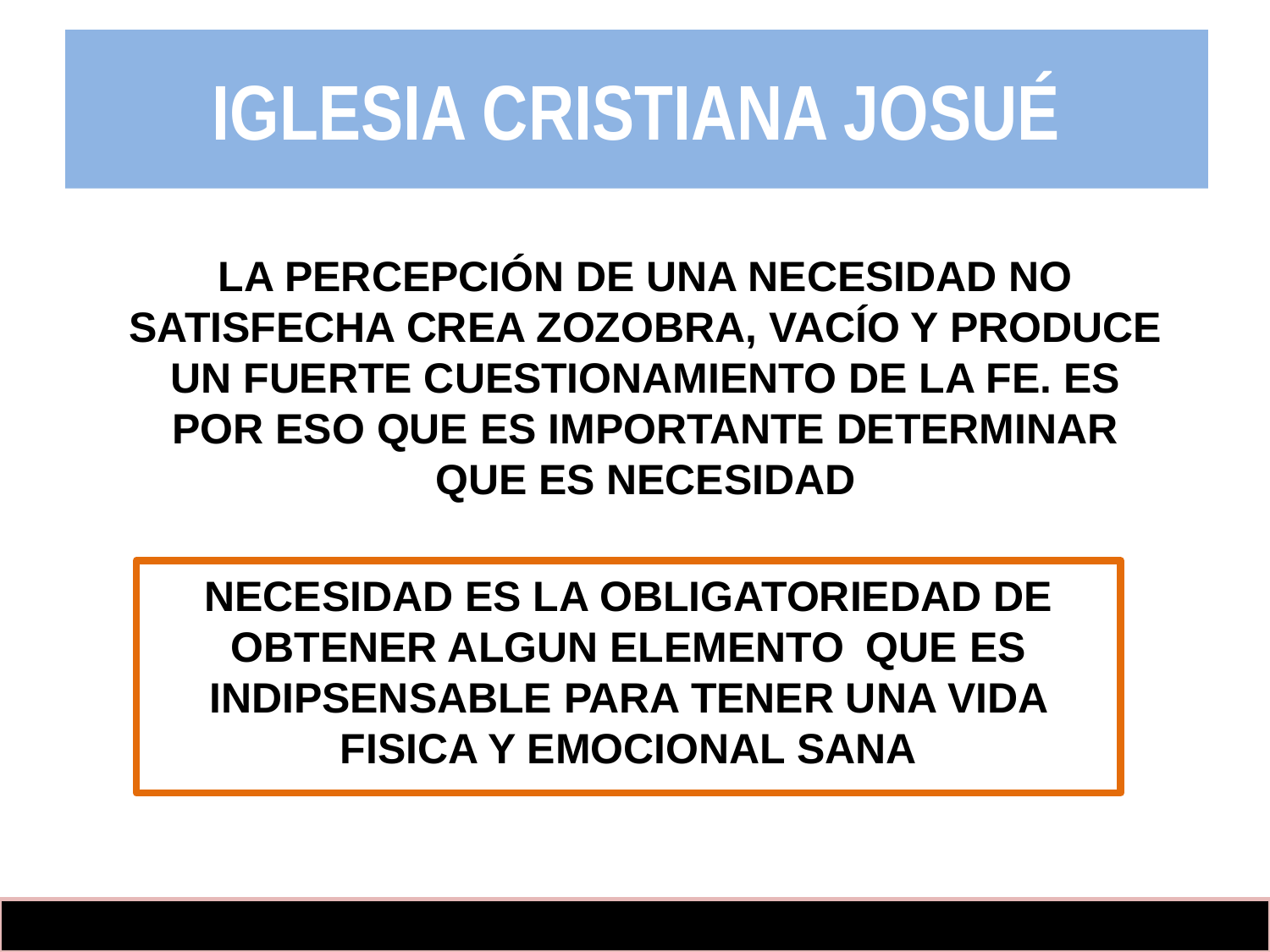

IGLESIA CRISTIANA JOSUÉ
LA PERCEPCIÓN DE UNA NECESIDAD NO SATISFECHA CREA ZOZOBRA, VACÍO Y PRODUCE UN FUERTE CUESTIONAMIENTO DE LA FE. ES POR ESO QUE ES IMPORTANTE DETERMINAR QUE ES NECESIDAD

NECESIDAD ES LA OBLIGATORIEDAD DE OBTENER ALGUN ELEMENTO 	QUE ES INDIPSENSABLE PARA TENER UNA VIDA FISICA Y EMOCIONAL SANA